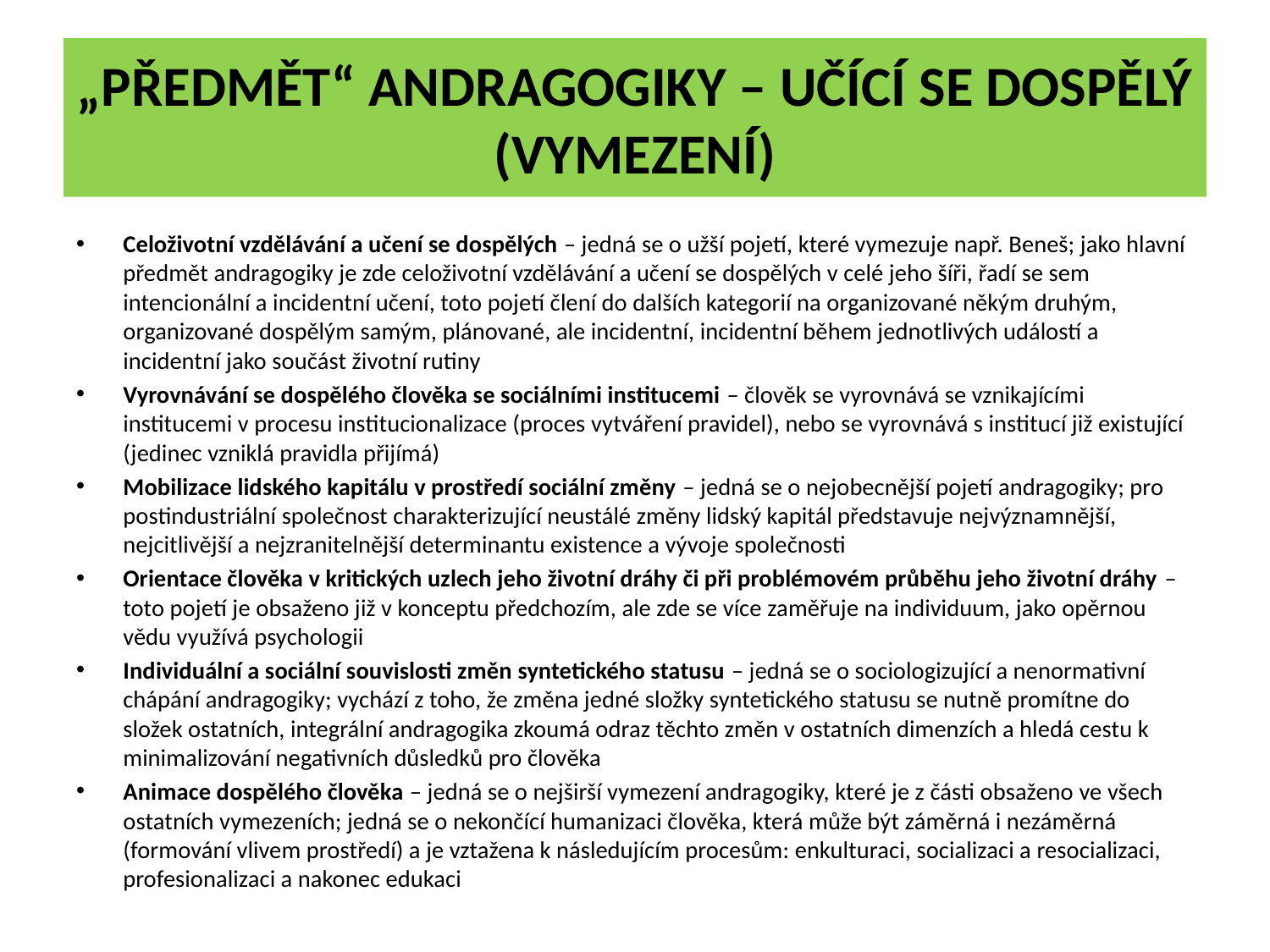

# „Předmět“ andragogiky – učící se dospělý (vymezení)
Celoživotní vzdělávání a učení se dospělých – jedná se o užší pojetí, které vymezuje např. Beneš; jako hlavní předmět andragogiky je zde celoživotní vzdělávání a učení se dospělých v celé jeho šíři, řadí se sem intencionální a incidentní učení, toto pojetí člení do dalších kategorií na organizované někým druhým, organizované dospělým samým, plánované, ale incidentní, incidentní během jednotlivých událostí a incidentní jako součást životní rutiny
Vyrovnávání se dospělého člověka se sociálními institucemi – člověk se vyrovnává se vznikajícími institucemi v procesu institucionalizace (proces vytváření pravidel), nebo se vyrovnává s institucí již existující (jedinec vzniklá pravidla přijímá)
Mobilizace lidského kapitálu v prostředí sociální změny – jedná se o nejobecnější pojetí andragogiky; pro postindustriální společnost charakterizující neustálé změny lidský kapitál představuje nejvýznamnější, nejcitlivější a nejzranitelnější determinantu existence a vývoje společnosti
Orientace člověka v kritických uzlech jeho životní dráhy či při problémovém průběhu jeho životní dráhy – toto pojetí je obsaženo již v konceptu předchozím, ale zde se více zaměřuje na individuum, jako opěrnou vědu využívá psychologii
Individuální a sociální souvislosti změn syntetického statusu – jedná se o sociologizující a nenormativní chápání andragogiky; vychází z toho, že změna jedné složky syntetického statusu se nutně promítne do složek ostatních, integrální andragogika zkoumá odraz těchto změn v ostatních dimenzích a hledá cestu k minimalizování negativních důsledků pro člověka
Animace dospělého člověka – jedná se o nejširší vymezení andragogiky, které je z části obsaženo ve všech ostatních vymezeních; jedná se o nekončící humanizaci člověka, která může být záměrná i nezáměrná (formování vlivem prostředí) a je vztažena k následujícím procesům: enkulturaci, socializaci a resocializaci, profesionalizaci a nakonec edukaci